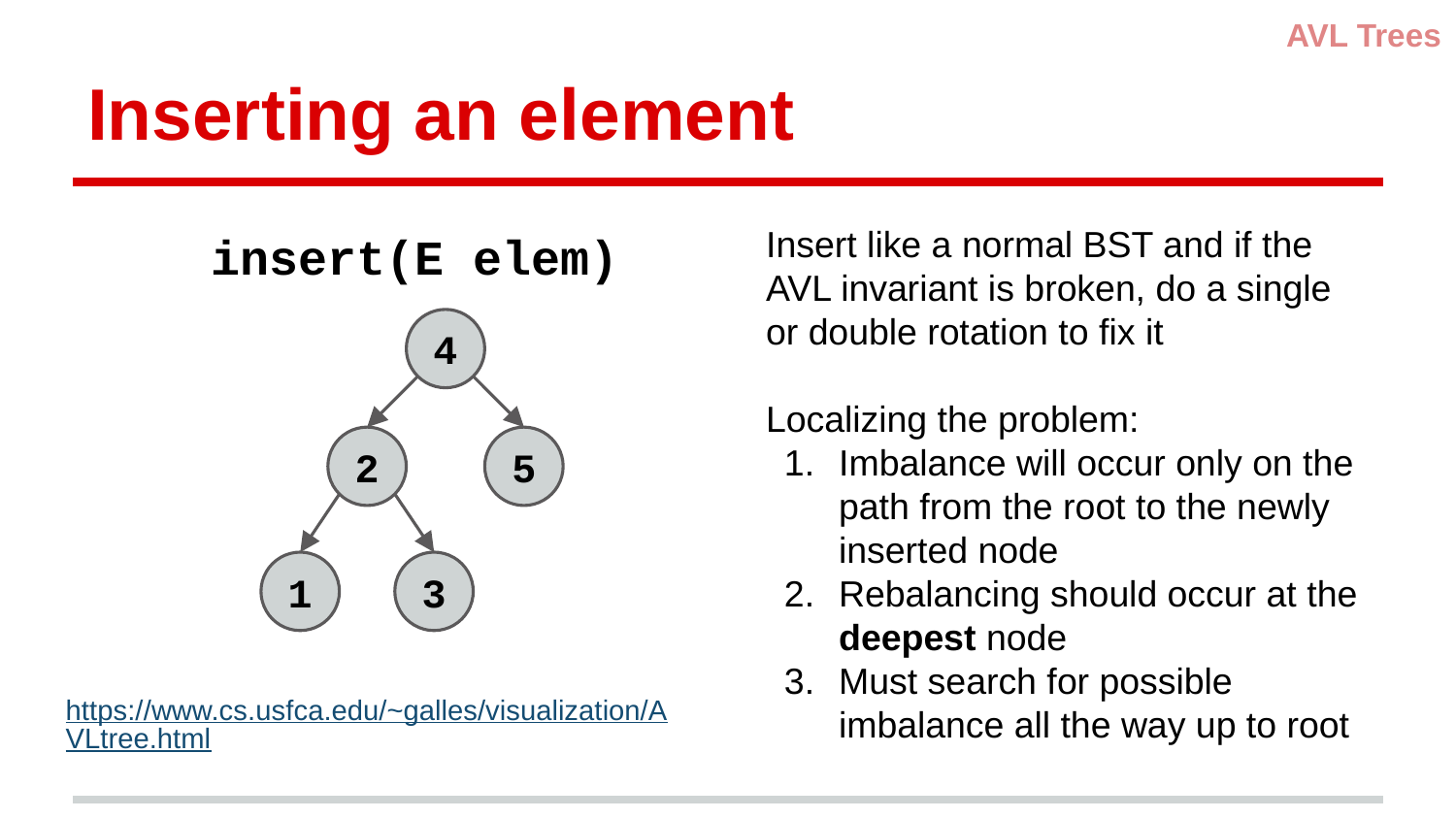

AVL Trees

# Inserting an element
Insert like a normal BST and if the AVL invariant is broken, do a single or double rotation to fix it

Localizing the problem:
Imbalance will occur only on the path from the root to the newly inserted node
Rebalancing should occur at the deepest node
Must search for possible imbalance all the way up to root
insert(E elem)
4
2
5
1
3
https://www.cs.usfca.edu/~galles/visualization/AVLtree.html